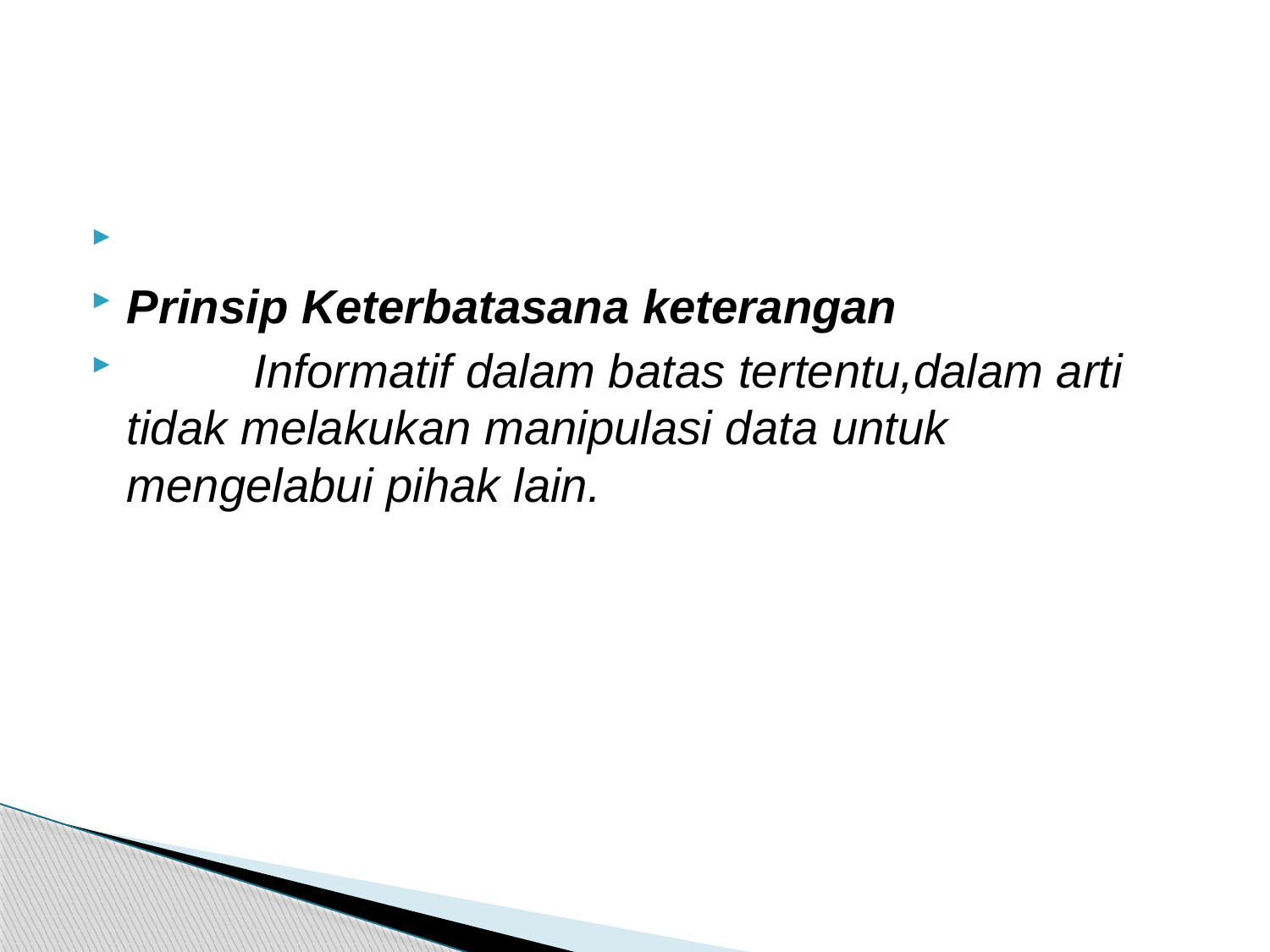

#

Prinsip Keterbatasana keterangan
	Informatif dalam batas tertentu,dalam arti tidak melakukan manipulasi data untuk mengelabui pihak lain.